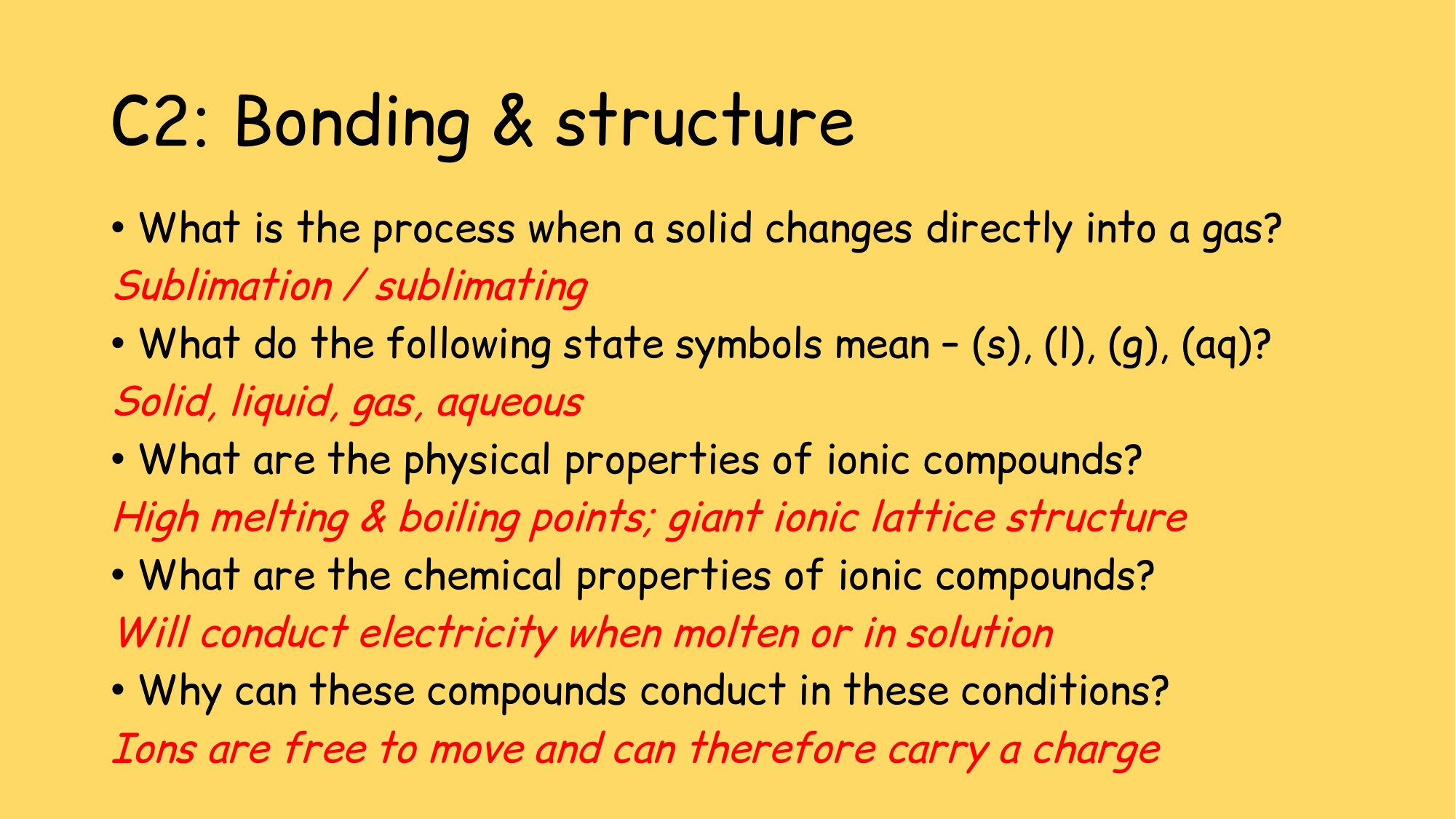

# C2: Bonding & structure
What is the process when a solid changes directly into a gas?
Sublimation / sublimating
What do the following state symbols mean – (s), (l), (g), (aq)?
Solid, liquid, gas, aqueous
What are the physical properties of ionic compounds?
High melting & boiling points; giant ionic lattice structure
What are the chemical properties of ionic compounds?
Will conduct electricity when molten or in solution
Why can these compounds conduct in these conditions?
Ions are free to move and can therefore carry a charge